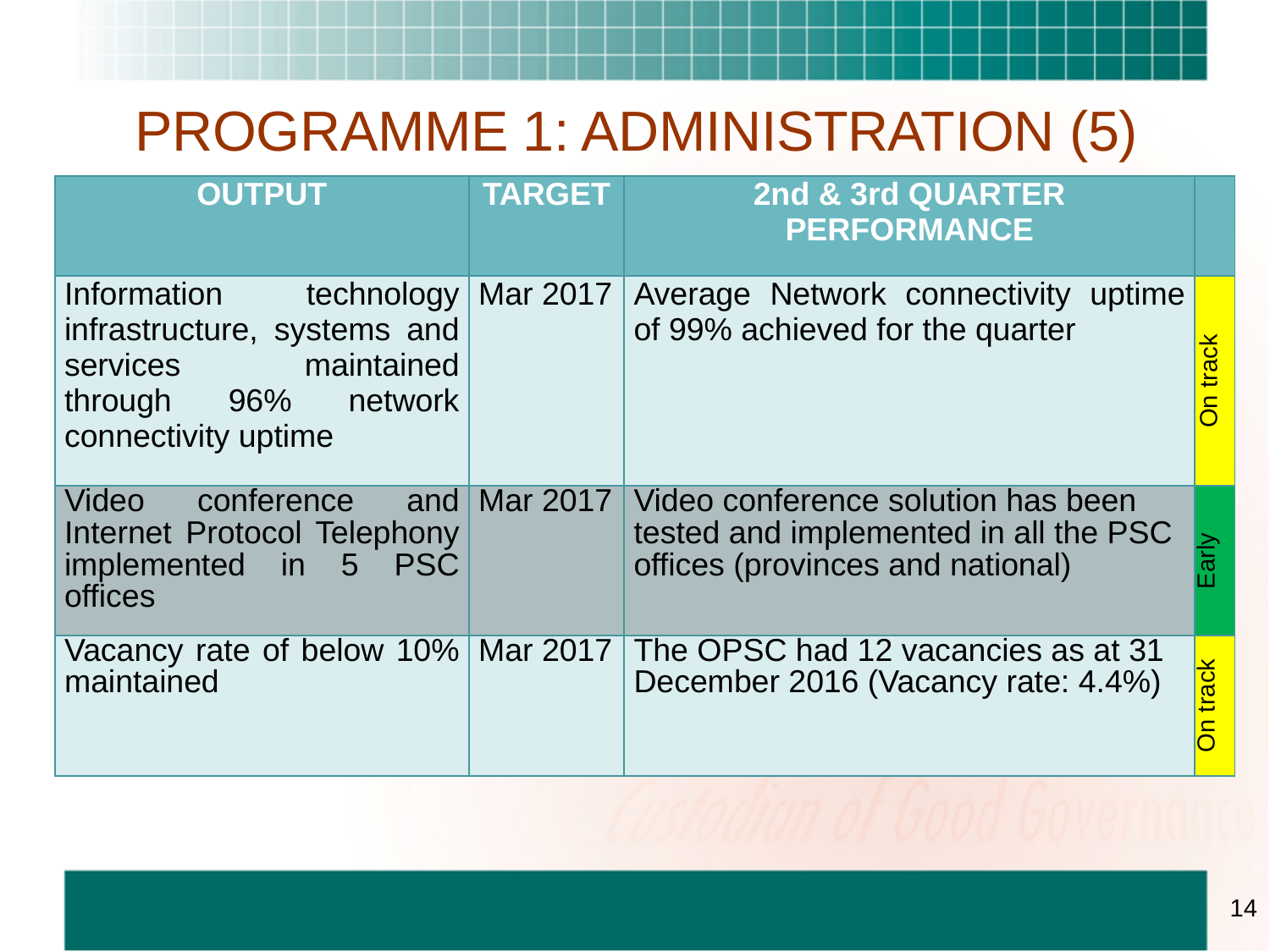

# PROGRAMME 1: ADMINISTRATION (5)
| OUTPUT | TARGET | 2nd & 3rd QUARTER PERFORMANCE |  |
| --- | --- | --- | --- |
| Information technology infrastructure, systems and services maintained through 96% network connectivity uptime | Mar 2017 | Average Network connectivity uptime of 99% achieved for the quarter | On track |
| Video conference and Internet Protocol Telephony implemented in 5 PSC offices | Mar 2017 | Video conference solution has been tested and implemented in all the PSC offices (provinces and national) | Early |
| Vacancy rate of below 10% maintained | Mar 2017 | The OPSC had 12 vacancies as at 31 December 2016 (Vacancy rate: 4.4%) | On track |
14